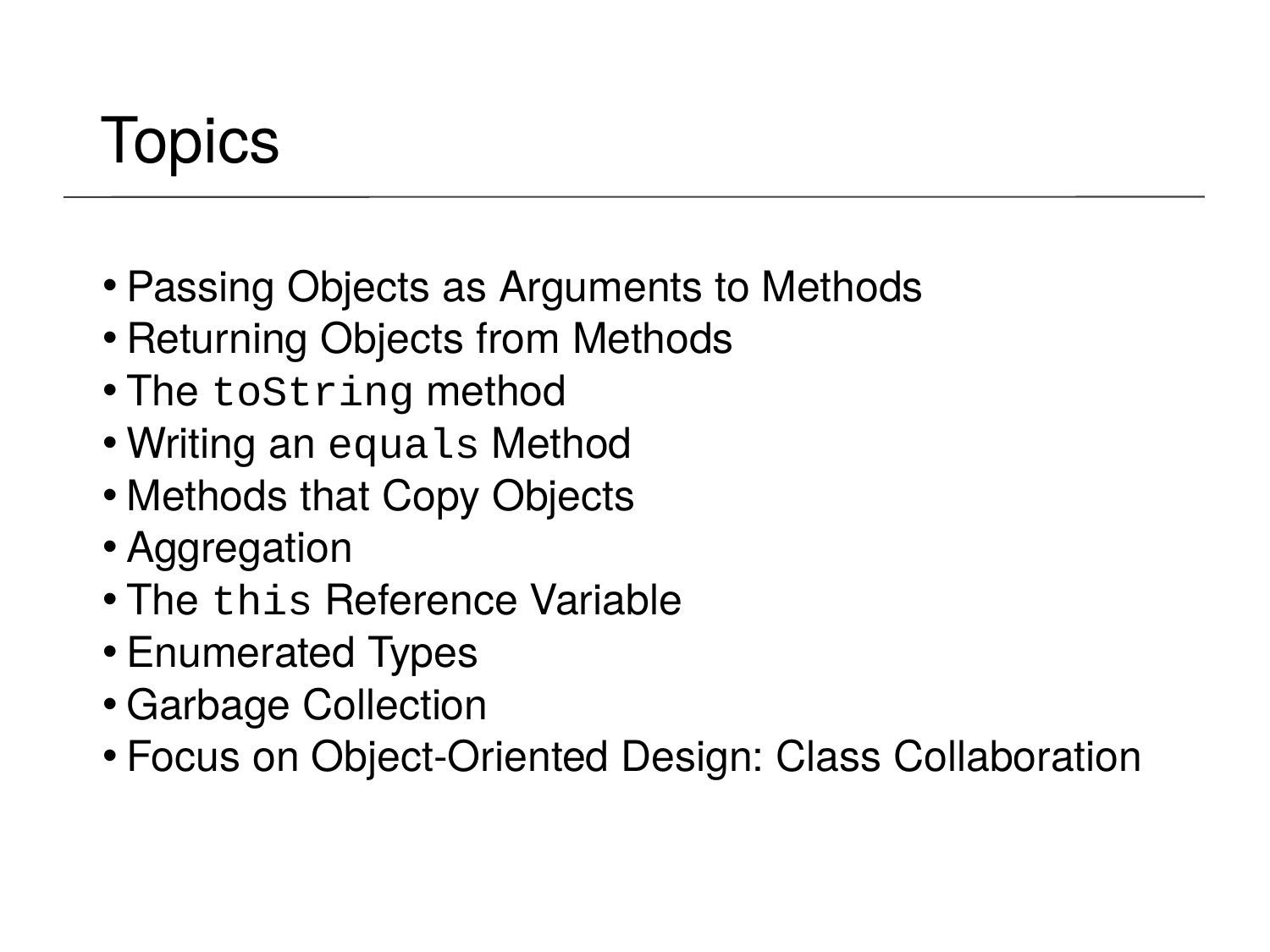

Topics

Passing Objects as Arguments to Methods
Returning Objects from Methods
The toString method
Writing an equals Method
Methods that Copy Objects
Aggregation
The this Reference Variable
Enumerated Types
Garbage Collection
Focus on Object-Oriented Design: Class Collaboration